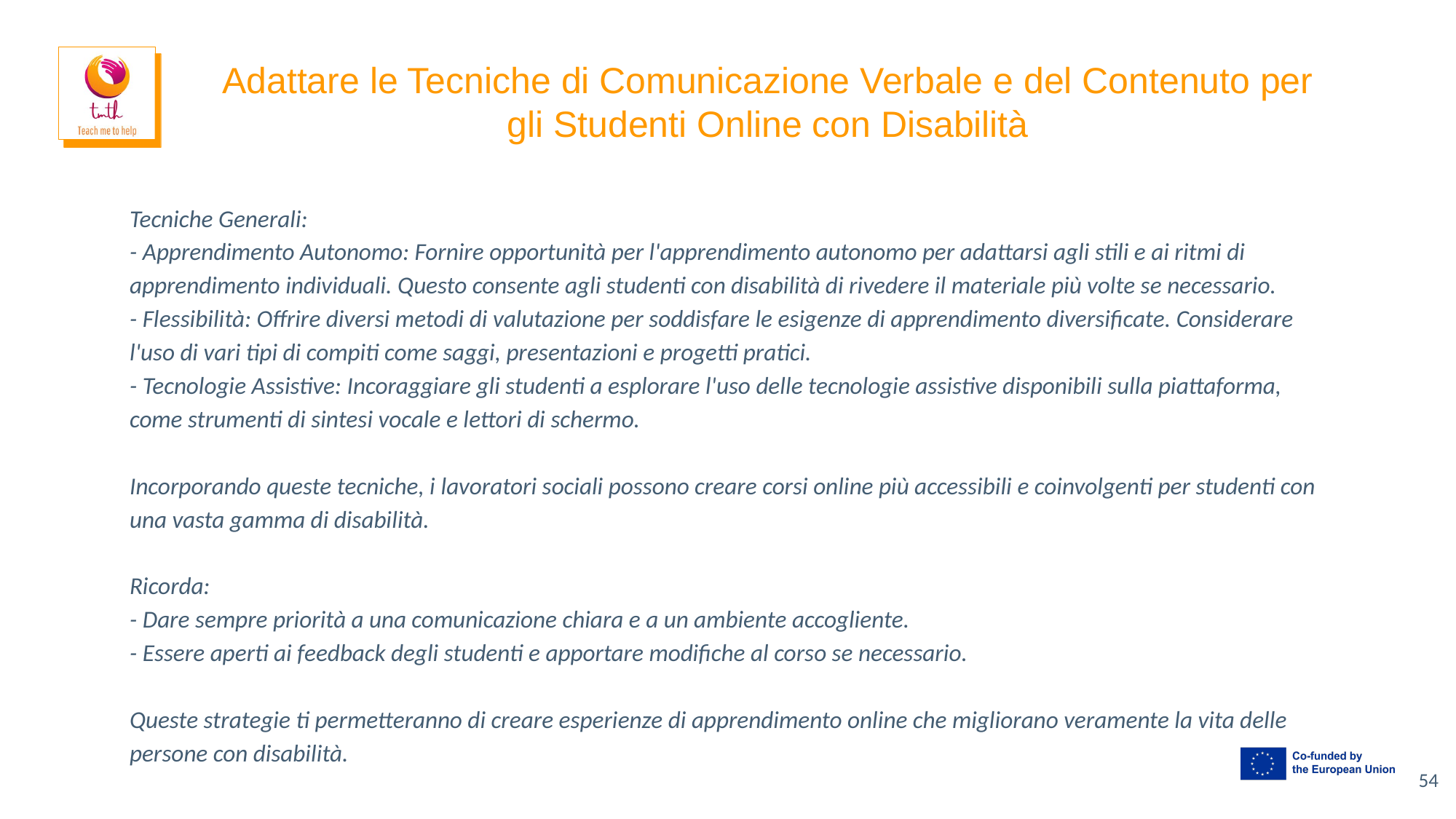

# Adattare le Tecniche di Comunicazione Verbale e del Contenuto per gli Studenti Online con Disabilità
Tecniche Generali:
- Apprendimento Autonomo: Fornire opportunità per l'apprendimento autonomo per adattarsi agli stili e ai ritmi di apprendimento individuali. Questo consente agli studenti con disabilità di rivedere il materiale più volte se necessario.
- Flessibilità: Offrire diversi metodi di valutazione per soddisfare le esigenze di apprendimento diversificate. Considerare l'uso di vari tipi di compiti come saggi, presentazioni e progetti pratici.
- Tecnologie Assistive: Incoraggiare gli studenti a esplorare l'uso delle tecnologie assistive disponibili sulla piattaforma, come strumenti di sintesi vocale e lettori di schermo.

Incorporando queste tecniche, i lavoratori sociali possono creare corsi online più accessibili e coinvolgenti per studenti con una vasta gamma di disabilità.

Ricorda:
- Dare sempre priorità a una comunicazione chiara e a un ambiente accogliente.
- Essere aperti ai feedback degli studenti e apportare modifiche al corso se necessario.

Queste strategie ti permetteranno di creare esperienze di apprendimento online che migliorano veramente la vita delle persone con disabilità.
54